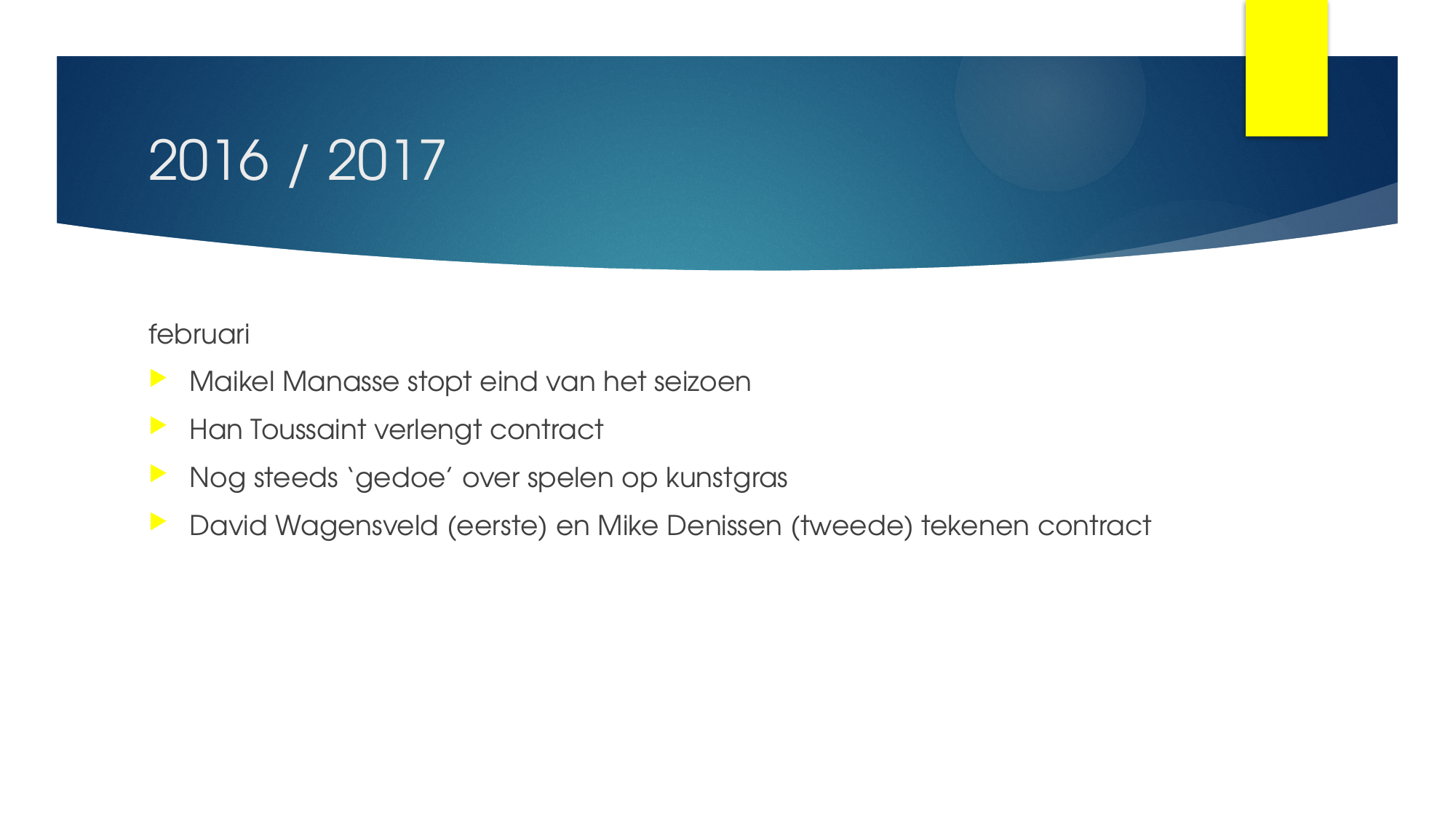

# 2016 / 2017
februari
Maikel Manasse stopt eind van het seizoen
Han Toussaint verlengt contract
Nog steeds ‘gedoe’ over spelen op kunstgras
David Wagensveld (eerste) en Mike Denissen (tweede) tekenen contract